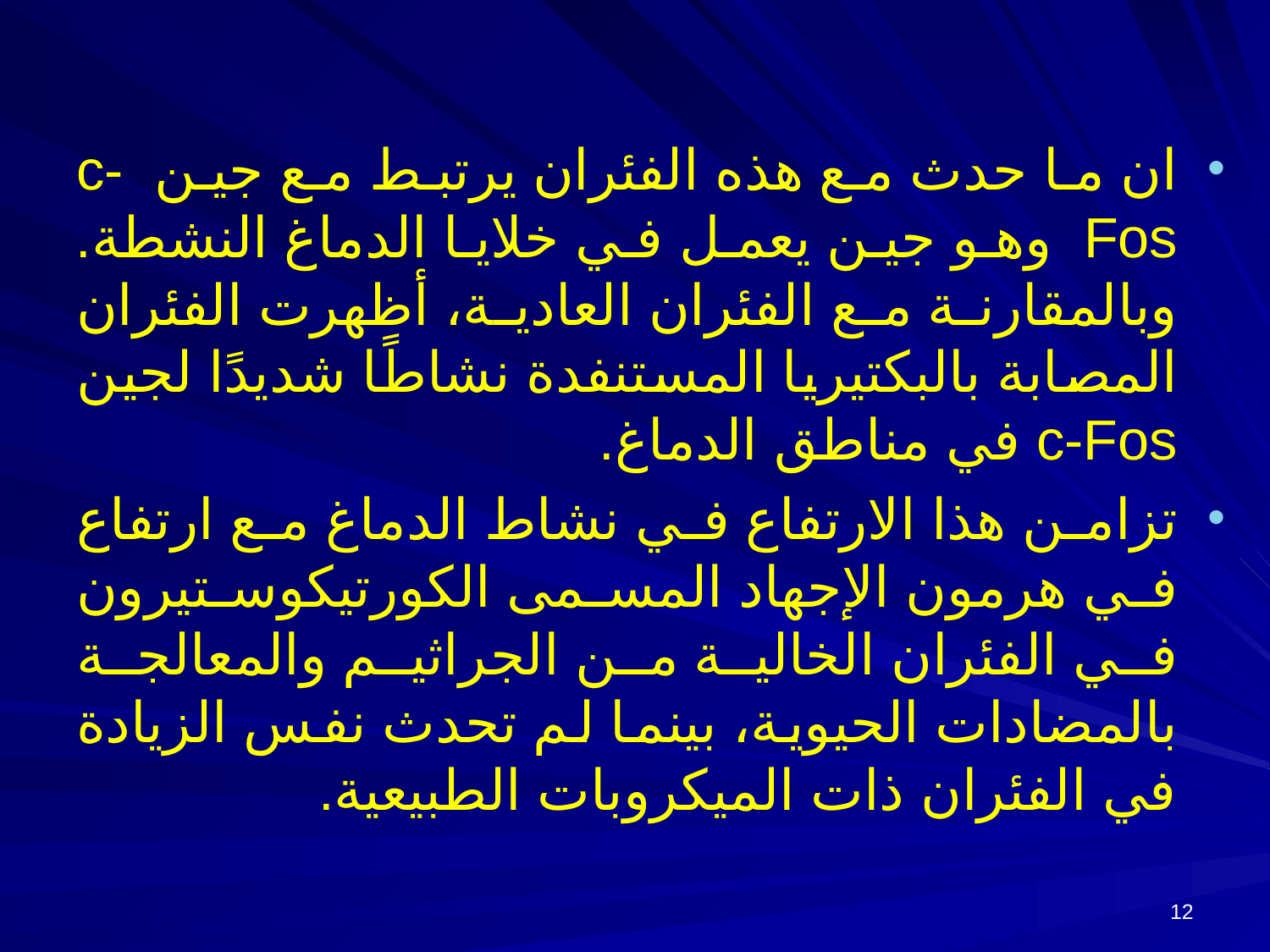

ان ما حدث مع هذه الفئران يرتبط مع جين  c-Fos  وهو جين يعمل في خلايا الدماغ النشطة. وبالمقارنة مع الفئران العادية، أظهرت الفئران المصابة بالبكتيريا المستنفدة نشاطًا شديدًا لجين c-Fos في مناطق الدماغ.
تزامن هذا الارتفاع في نشاط الدماغ مع ارتفاع في هرمون الإجهاد المسمى الكورتيكوستيرون في الفئران الخالية من الجراثيم والمعالجة بالمضادات الحيوية، بينما لم تحدث نفس الزيادة في الفئران ذات الميكروبات الطبيعية.
12